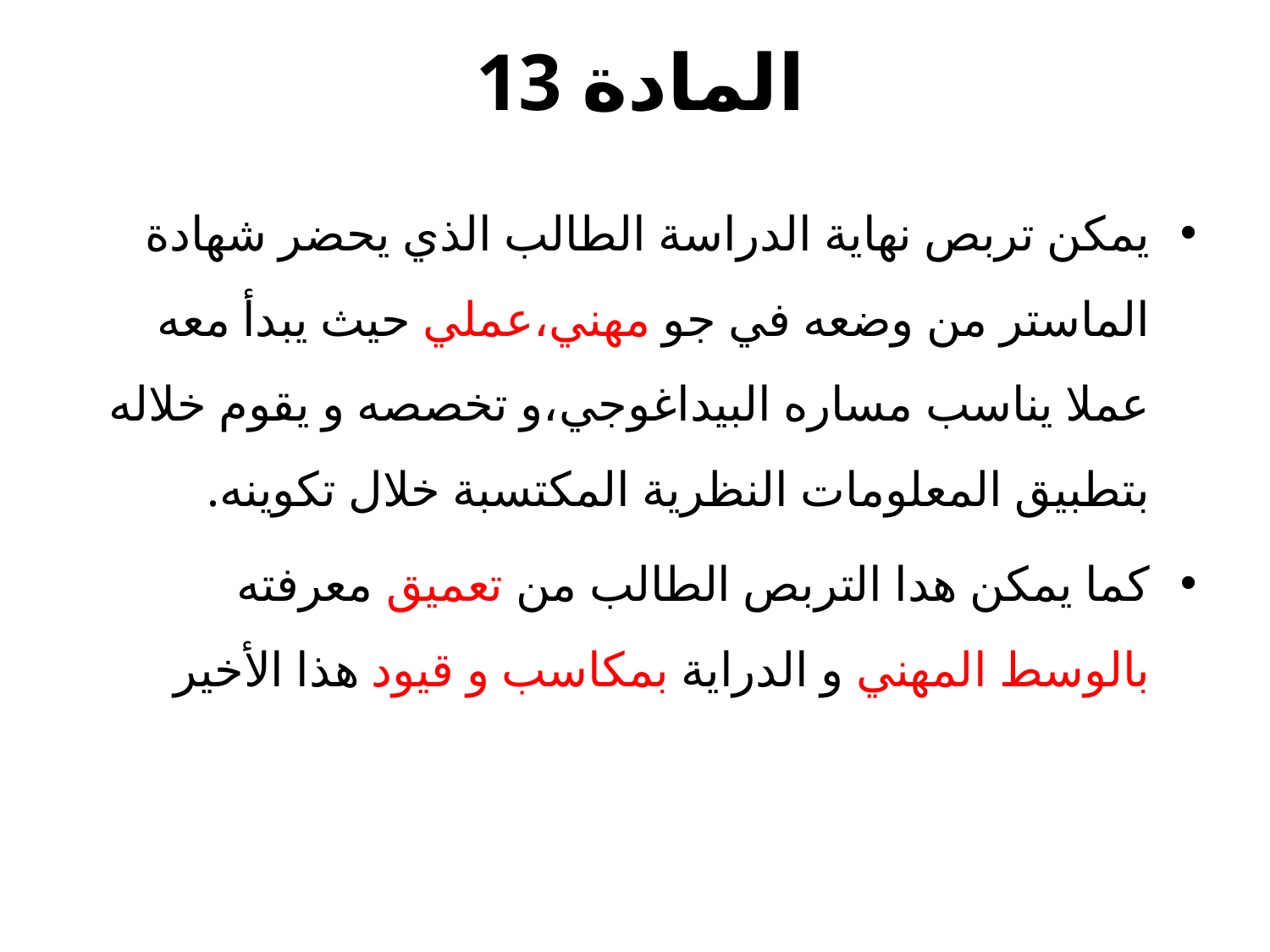

# المادة 13
يمكن تربص نهاية الدراسة الطالب الذي يحضر شهادة الماستر من وضعه في جو مهني،عملي حيث يبدأ معه عملا يناسب مساره البيداغوجي،و تخصصه و يقوم خلاله بتطبيق المعلومات النظرية المكتسبة خلال تكوينه.
كما يمكن هدا التربص الطالب من تعميق معرفته بالوسط المهني و الدراية بمكاسب و قيود هذا الأخير